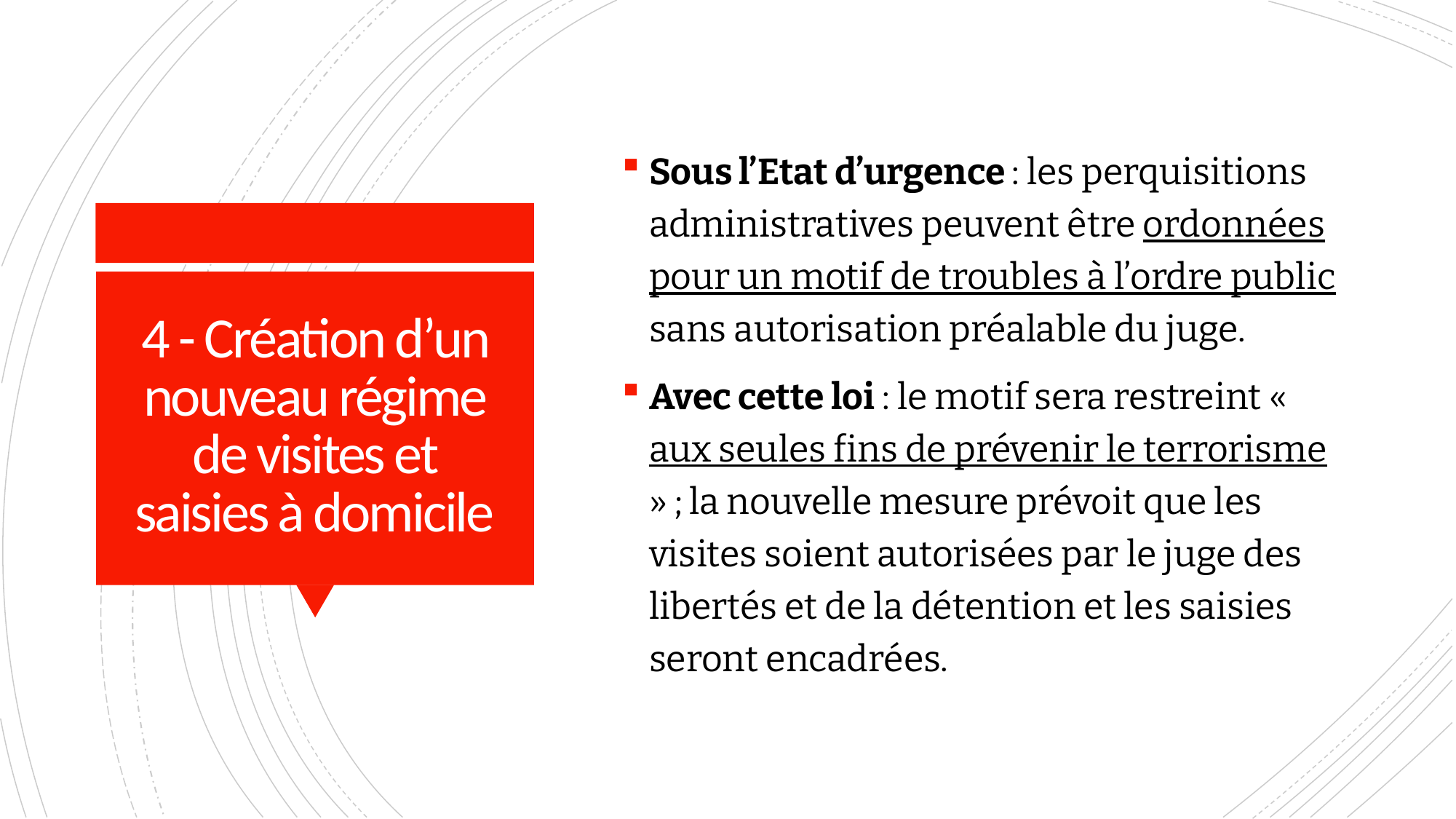

Sous l’Etat d’urgence : les perquisitions administratives peuvent être ordonnées pour un motif de troubles à l’ordre public sans autorisation préalable du juge.
Avec cette loi : le motif sera restreint « aux seules fins de prévenir le terrorisme » ; la nouvelle mesure prévoit que les visites soient autorisées par le juge des libertés et de la détention et les saisies seront encadrées.
# 4 - Création d’un nouveau régime de visites et saisies à domicile